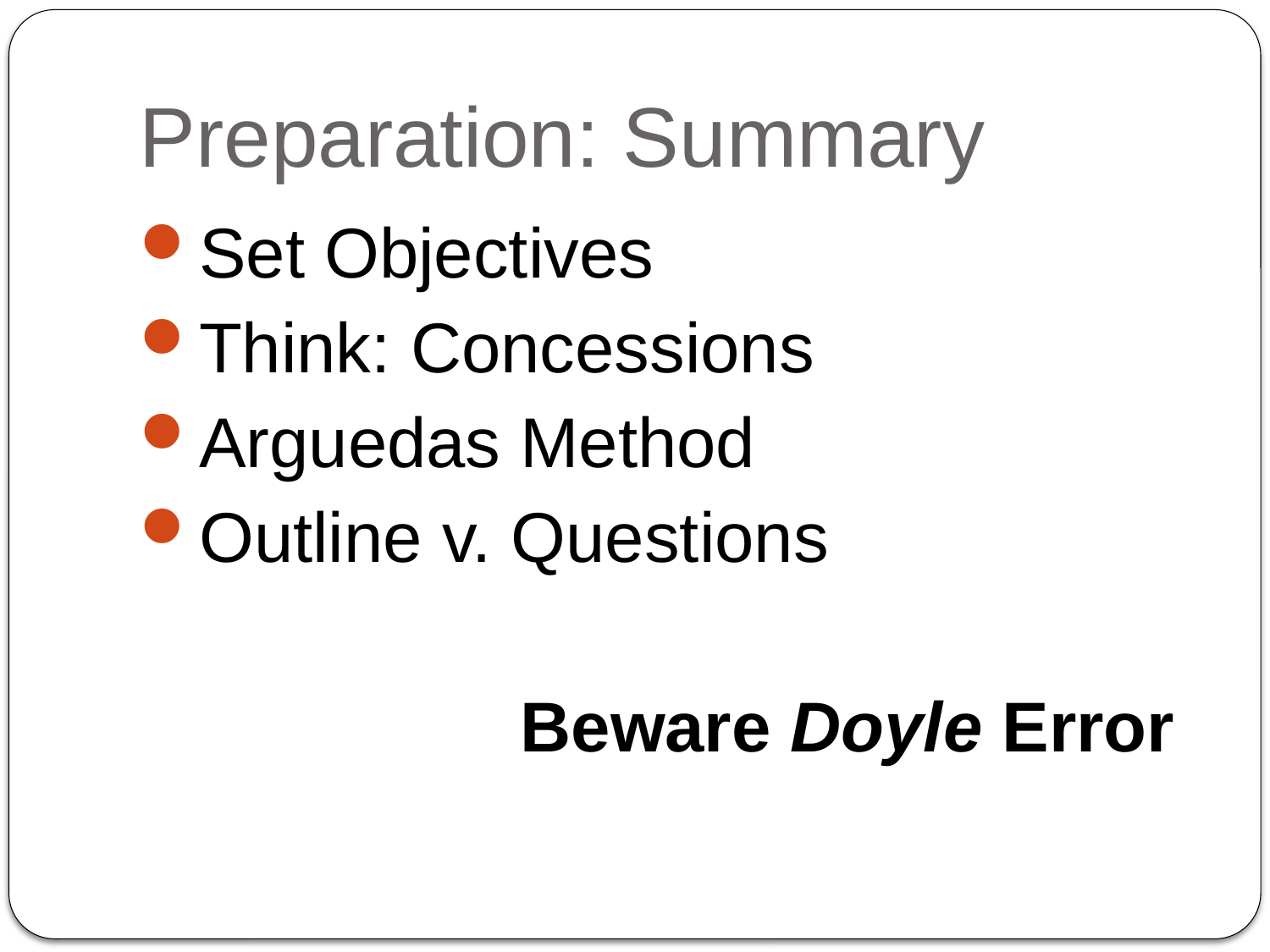

# Preparation: Summary
Set Objectives
Think: Concessions
Arguedas Method
Outline v. Questions

			Beware Doyle Error